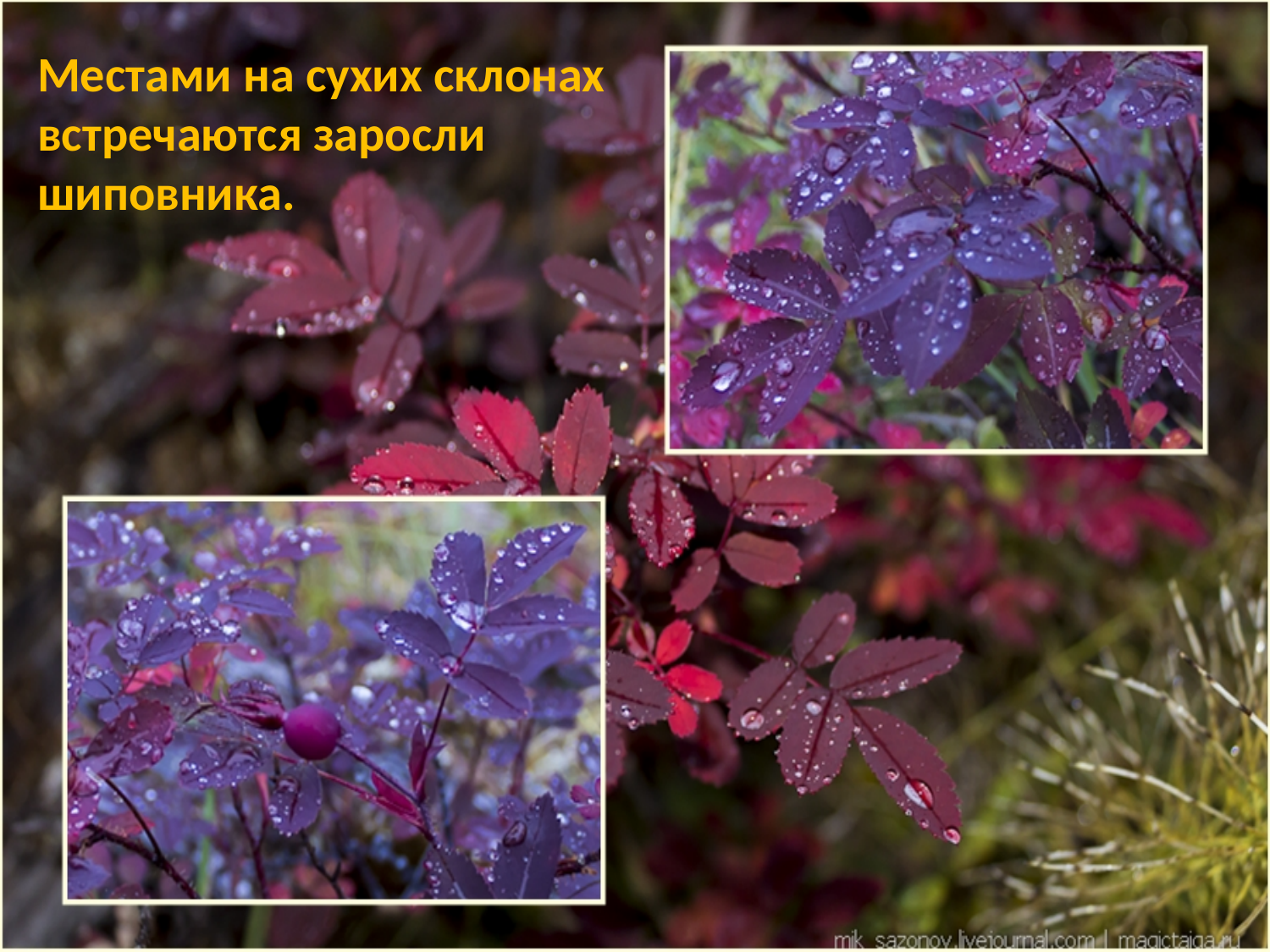

Местами на сухих склонах встречаются заросли шиповника.